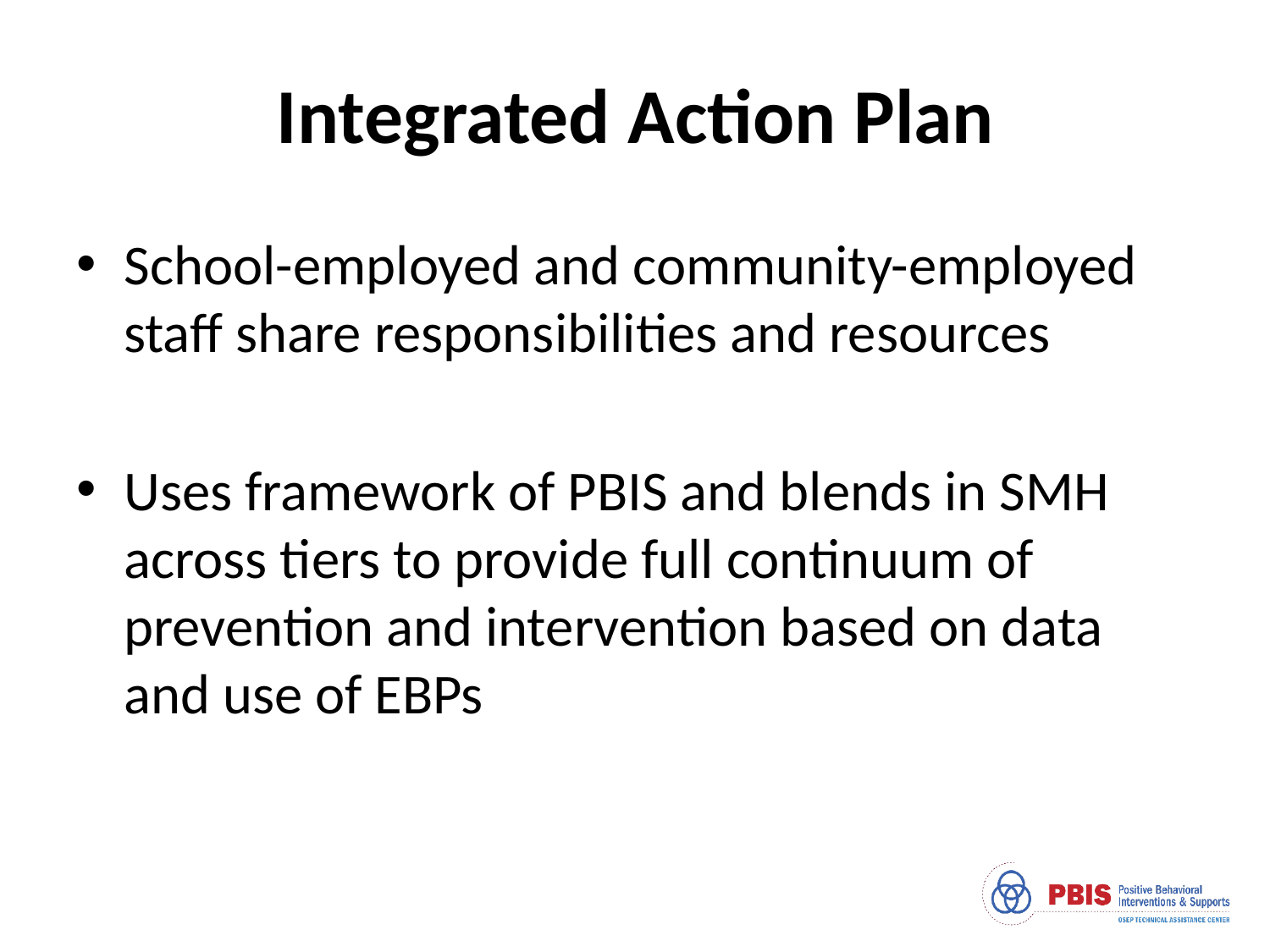

# Integrated Action Plan
School-employed and community-employed staff share responsibilities and resources

Uses framework of PBIS and blends in SMH across tiers to provide full continuum of prevention and intervention based on data and use of EBPs